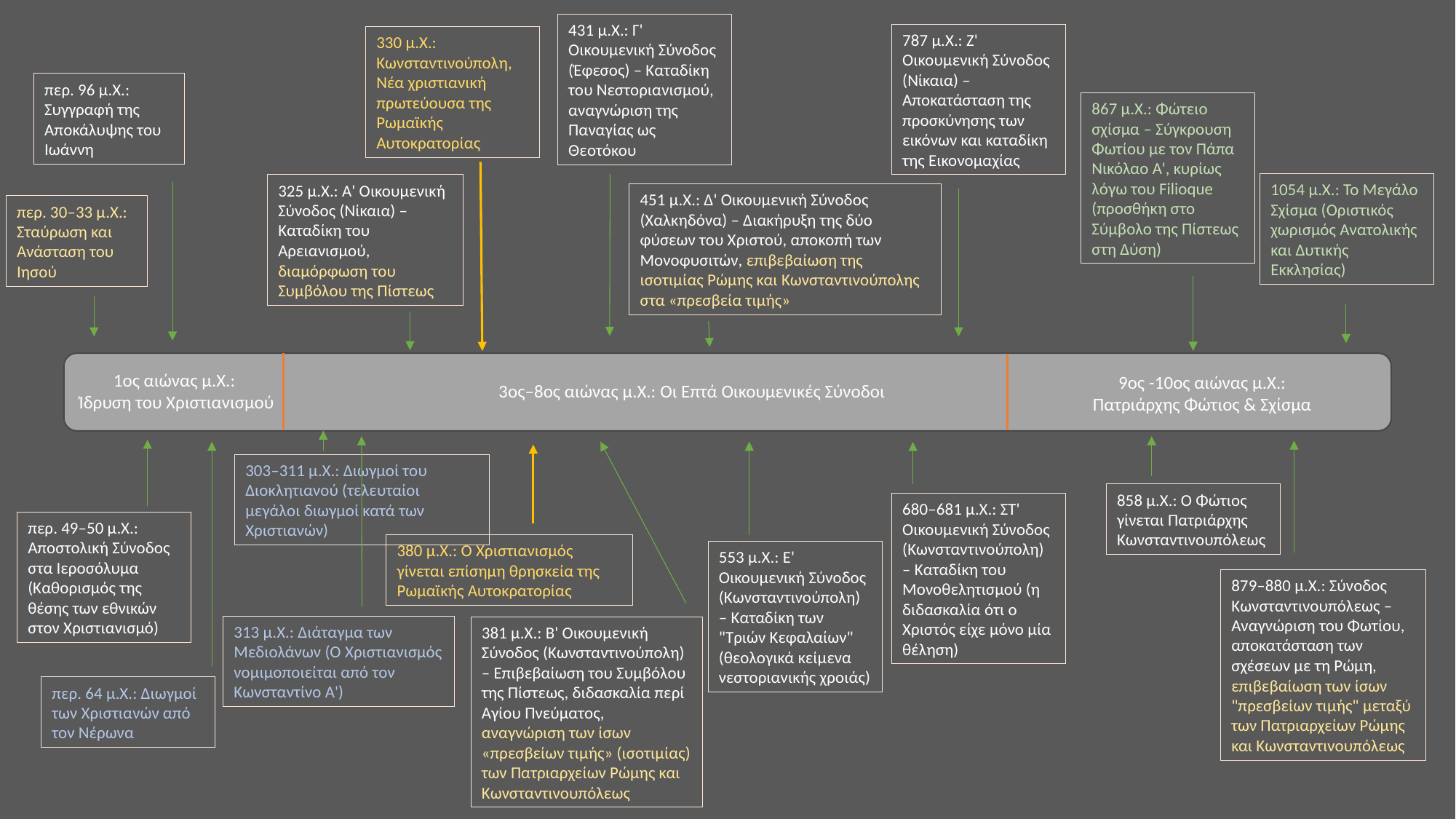

431 μ.Χ.: Γ' Οικουμενική Σύνοδος (Έφεσος) – Καταδίκη του Νεστοριανισμού, αναγνώριση της Παναγίας ως Θεοτόκου
787 μ.Χ.: Ζ' Οικουμενική Σύνοδος (Νίκαια) – Αποκατάσταση της προσκύνησης των εικόνων και καταδίκη της Εικονομαχίας
330 μ.Χ.: Κωνσταντινούπολη,  Νέα χριστιανική πρωτεύουσα της Ρωμαϊκής Αυτοκρατορίας
περ. 96 μ.Χ.: Συγγραφή της Αποκάλυψης του Ιωάννη
867 μ.Χ.: Φώτειο σχίσμα – Σύγκρουση Φωτίου με τον Πάπα Νικόλαο Α', κυρίως λόγω του Filioque (προσθήκη στο Σύμβολο της Πίστεως στη Δύση)
1054 μ.Χ.: Το Μεγάλο Σχίσμα (Οριστικός χωρισμός Ανατολικής και Δυτικής Εκκλησίας)
325 μ.Χ.: Α' Οικουμενική Σύνοδος (Νίκαια) – Καταδίκη του Αρειανισμού, διαμόρφωση του Συμβόλου της Πίστεως
451 μ.Χ.: Δ' Οικουμενική Σύνοδος (Χαλκηδόνα) – Διακήρυξη της δύο φύσεων του Χριστού, αποκοπή των Μονοφυσιτών, επιβεβαίωση της ισοτιμίας Ρώμης και Κωνσταντινούπολης στα «πρεσβεία τιμής»
περ. 30–33 μ.Χ.: Σταύρωση και Ανάσταση του Ιησού

1ος αιώνας μ.Χ.:
Ίδρυση του Χριστιανισμού
9ος -10ος αιώνας μ.Χ.: Πατριάρχης Φώτιος & Σχίσμα
3ος–8ος αιώνας μ.Χ.: Οι Επτά Οικουμενικές Σύνοδοι
303–311 μ.Χ.: Διωγμοί του Διοκλητιανού (τελευταίοι μεγάλοι διωγμοί κατά των Χριστιανών)
858 μ.Χ.: Ο Φώτιος γίνεται Πατριάρχης Κωνσταντινουπόλεως
680–681 μ.Χ.: ΣΤ' Οικουμενική Σύνοδος (Κωνσταντινούπολη) – Καταδίκη του Μονοθελητισμού (η διδασκαλία ότι ο Χριστός είχε μόνο μία θέληση)
περ. 49–50 μ.Χ.: Αποστολική Σύνοδος στα Ιεροσόλυμα (Καθορισμός της θέσης των εθνικών στον Χριστιανισμό)
380 μ.Χ.: Ο Χριστιανισμός γίνεται επίσημη θρησκεία της Ρωμαϊκής Αυτοκρατορίας
553 μ.Χ.: Ε' Οικουμενική Σύνοδος (Κωνσταντινούπολη) – Καταδίκη των "Τριών Κεφαλαίων" (θεολογικά κείμενα νεστοριανικής χροιάς)
879–880 μ.Χ.: Σύνοδος Κωνσταντινουπόλεως – Αναγνώριση του Φωτίου, αποκατάσταση των σχέσεων με τη Ρώμη, επιβεβαίωση των ίσων "πρεσβείων τιμής" μεταξύ των Πατριαρχείων Ρώμης και Κωνσταντινουπόλεως
313 μ.Χ.: Διάταγμα των Μεδιολάνων (Ο Χριστιανισμός νομιμοποιείται από τον Κωνσταντίνο Α')
381 μ.Χ.: Β' Οικουμενική Σύνοδος (Κωνσταντινούπολη) – Επιβεβαίωση του Συμβόλου της Πίστεως, διδασκαλία περί Αγίου Πνεύματος, αναγνώριση των ίσων «πρεσβείων τιμής» (ισοτιμίας) των Πατριαρχείων Ρώμης και Κωνσταντινουπόλεως
περ. 64 μ.Χ.: Διωγμοί των Χριστιανών από τον Νέρωνα